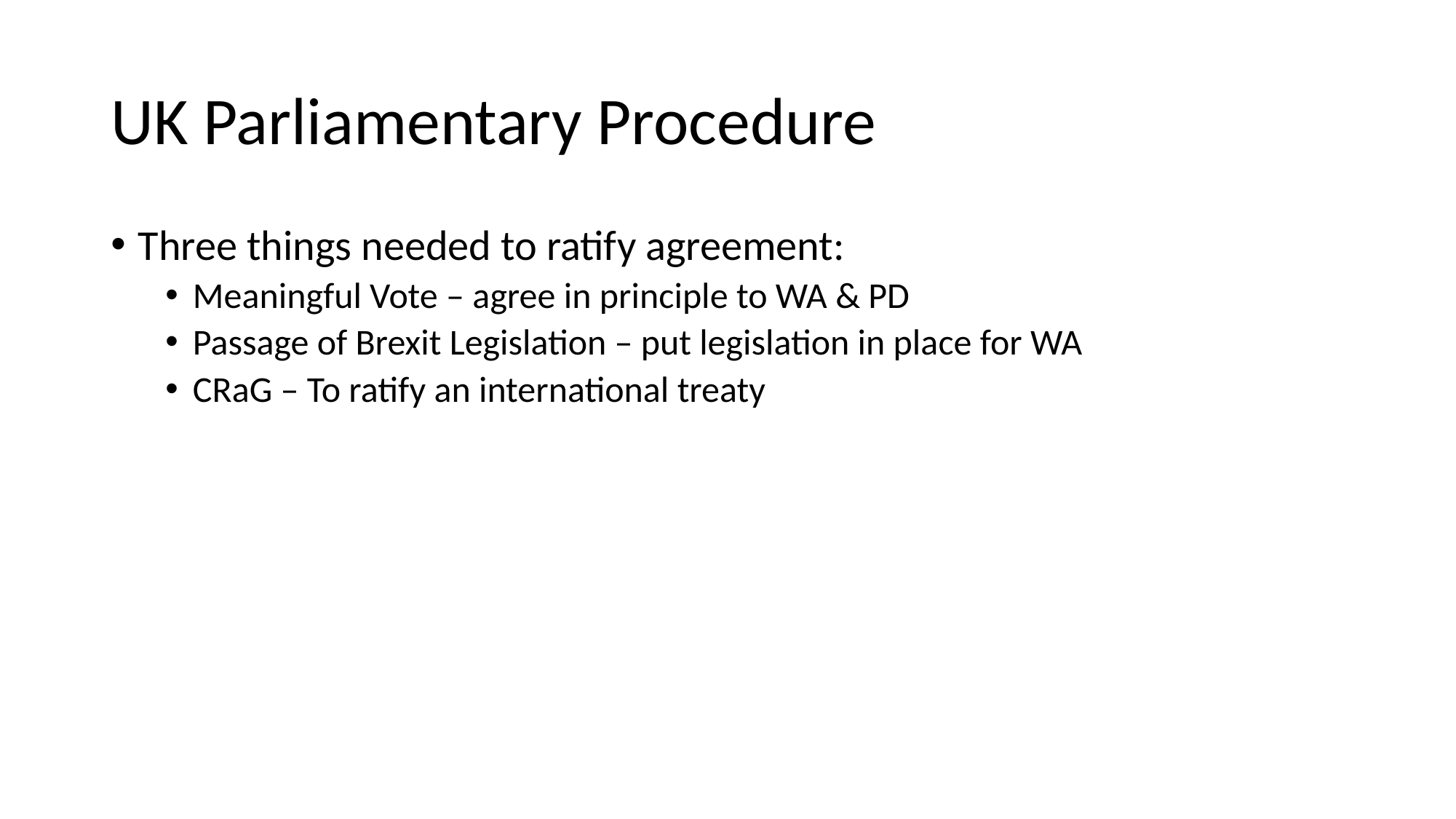

# UK Parliamentary Procedure
Three things needed to ratify agreement:
Meaningful Vote – agree in principle to WA & PD
Passage of Brexit Legislation – put legislation in place for WA
CRaG – To ratify an international treaty